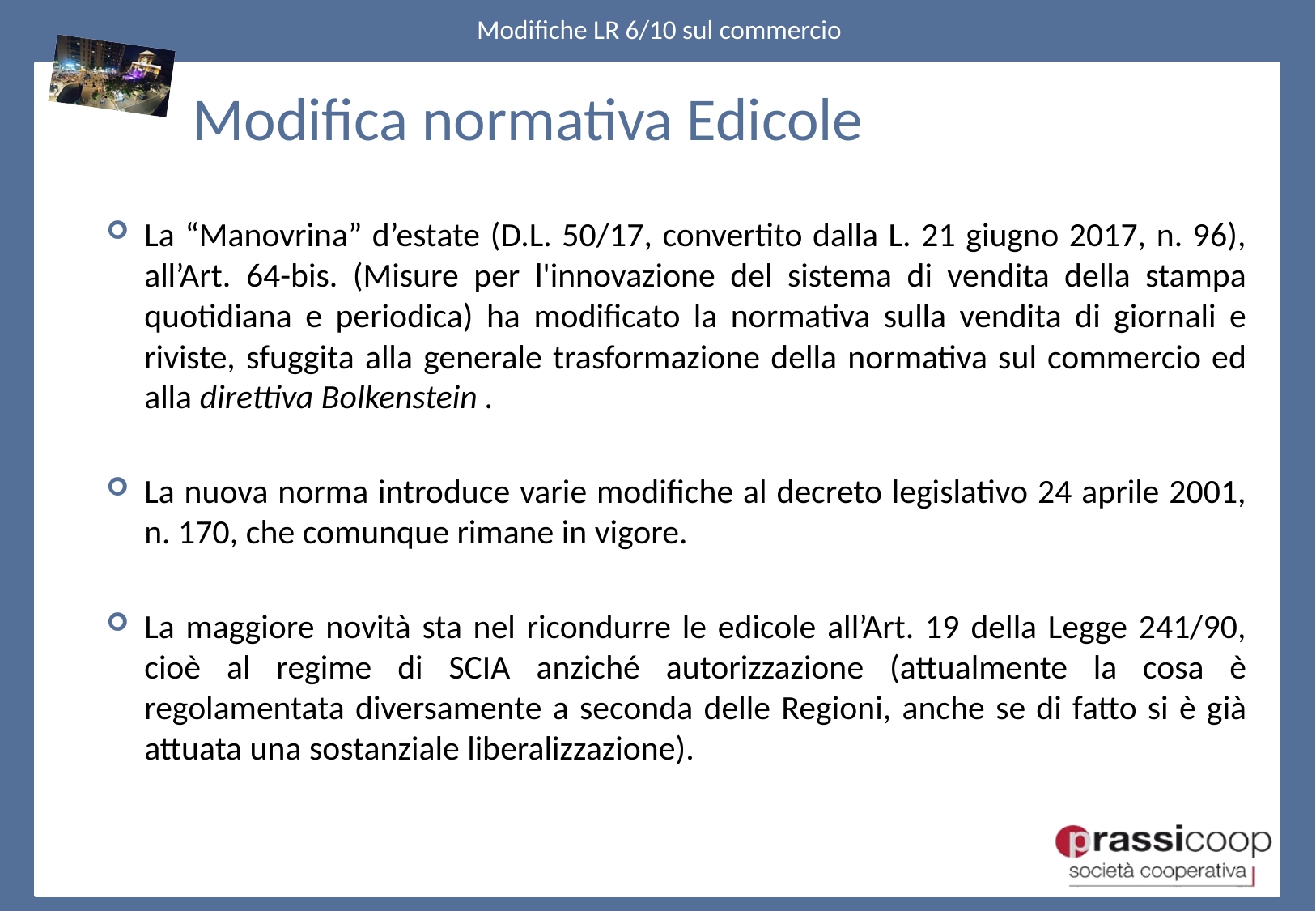

Modifica normativa Edicole
La “Manovrina” d’estate (D.L. 50/17, convertito dalla L. 21 giugno 2017, n. 96), all’Art. 64-bis. (Misure per l'innovazione del sistema di vendita della stampa quotidiana e periodica) ha modificato la normativa sulla vendita di giornali e riviste, sfuggita alla generale trasformazione della normativa sul commercio ed alla direttiva Bolkenstein .

La nuova norma introduce varie modifiche al decreto legislativo 24 aprile 2001, n. 170, che comunque rimane in vigore.

La maggiore novità sta nel ricondurre le edicole all’Art. 19 della Legge 241/90, cioè al regime di SCIA anziché autorizzazione (attualmente la cosa è regolamentata diversamente a seconda delle Regioni, anche se di fatto si è già attuata una sostanziale liberalizzazione).